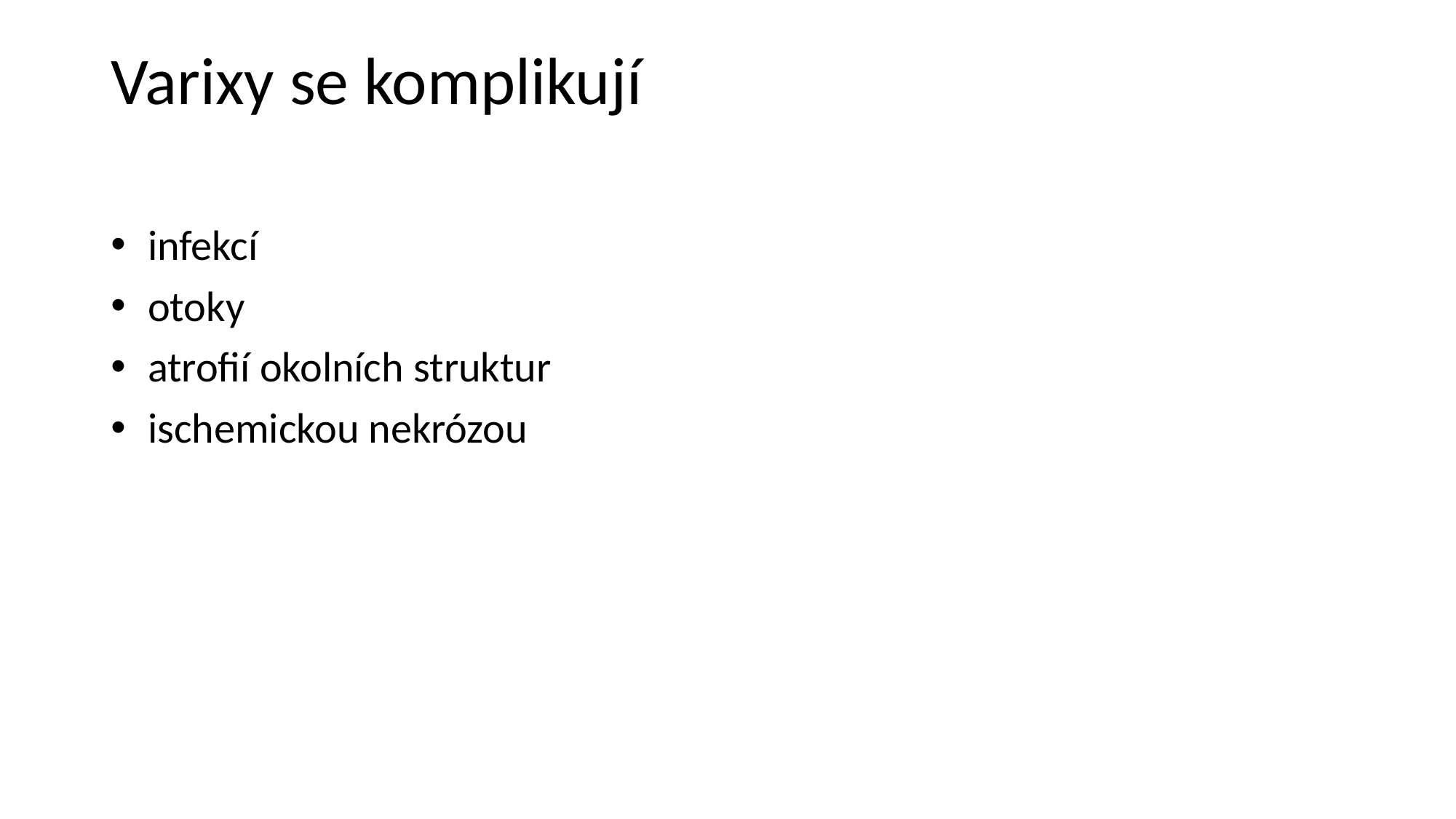

# Varixy se komplikují
 infekcí
 otoky
 atrofií okolních struktur
 ischemickou nekrózou